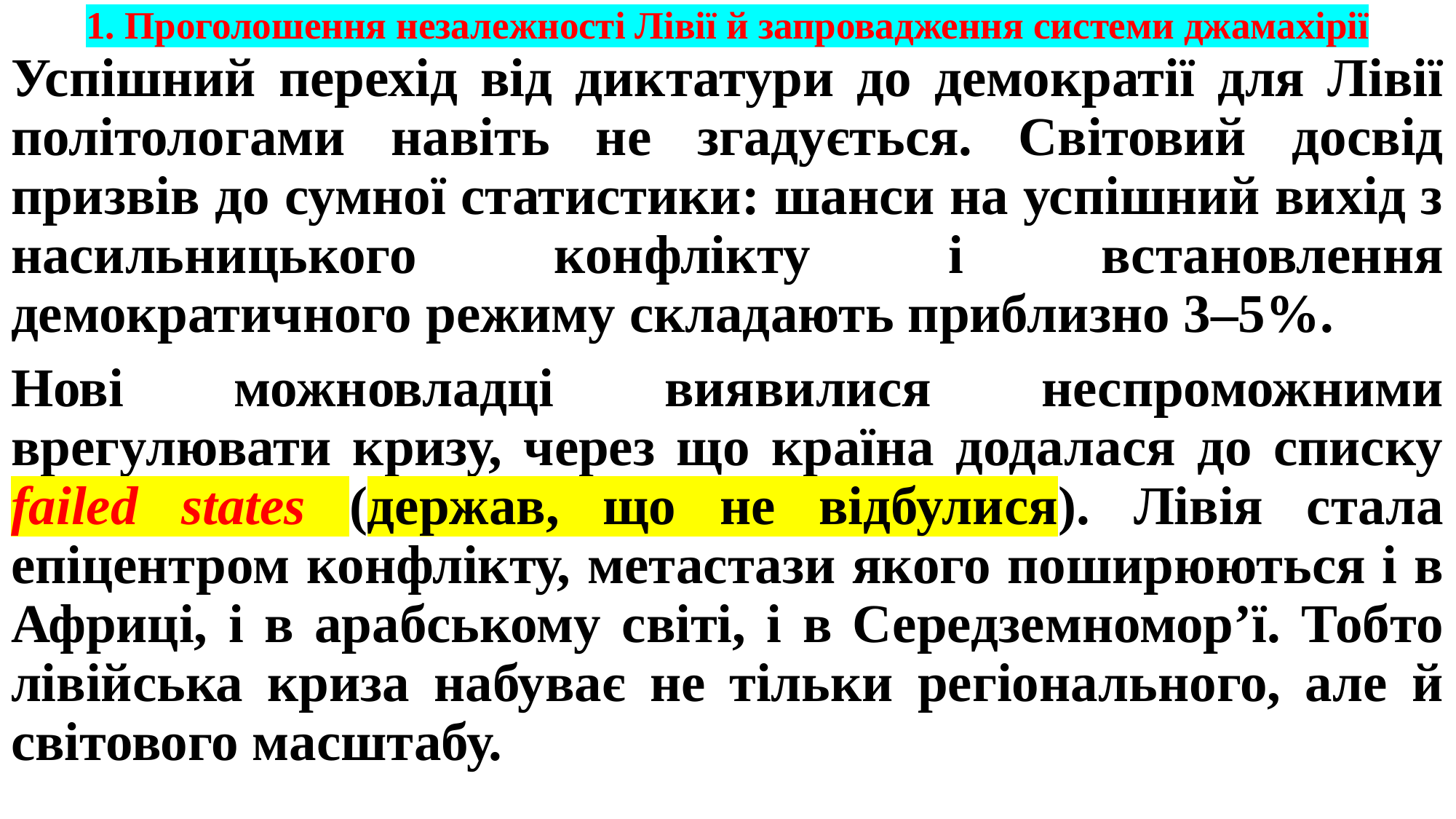

# 1. Проголошення незалежності Лівії й запровадження системи джамахірії
Успішний перехід від диктатури до демократії для Лівії політологами навіть не згадується. Світовий досвід призвів до сумної статистики: шанси на успішний вихід з насильницького конфлікту і встановлення демократичного режиму складають приблизно 3–5%.
Нові можновладці виявилися неспроможними врегулювати кризу, через що країна додалася до списку failed states (держав, що не відбулися). Лівія стала епіцентром конфлікту, метастази якого поширюються і в Африці, і в арабському світі, і в Середземномор’ї. Тобто лівійська криза набуває не тільки регіонального, але й світового масштабу.